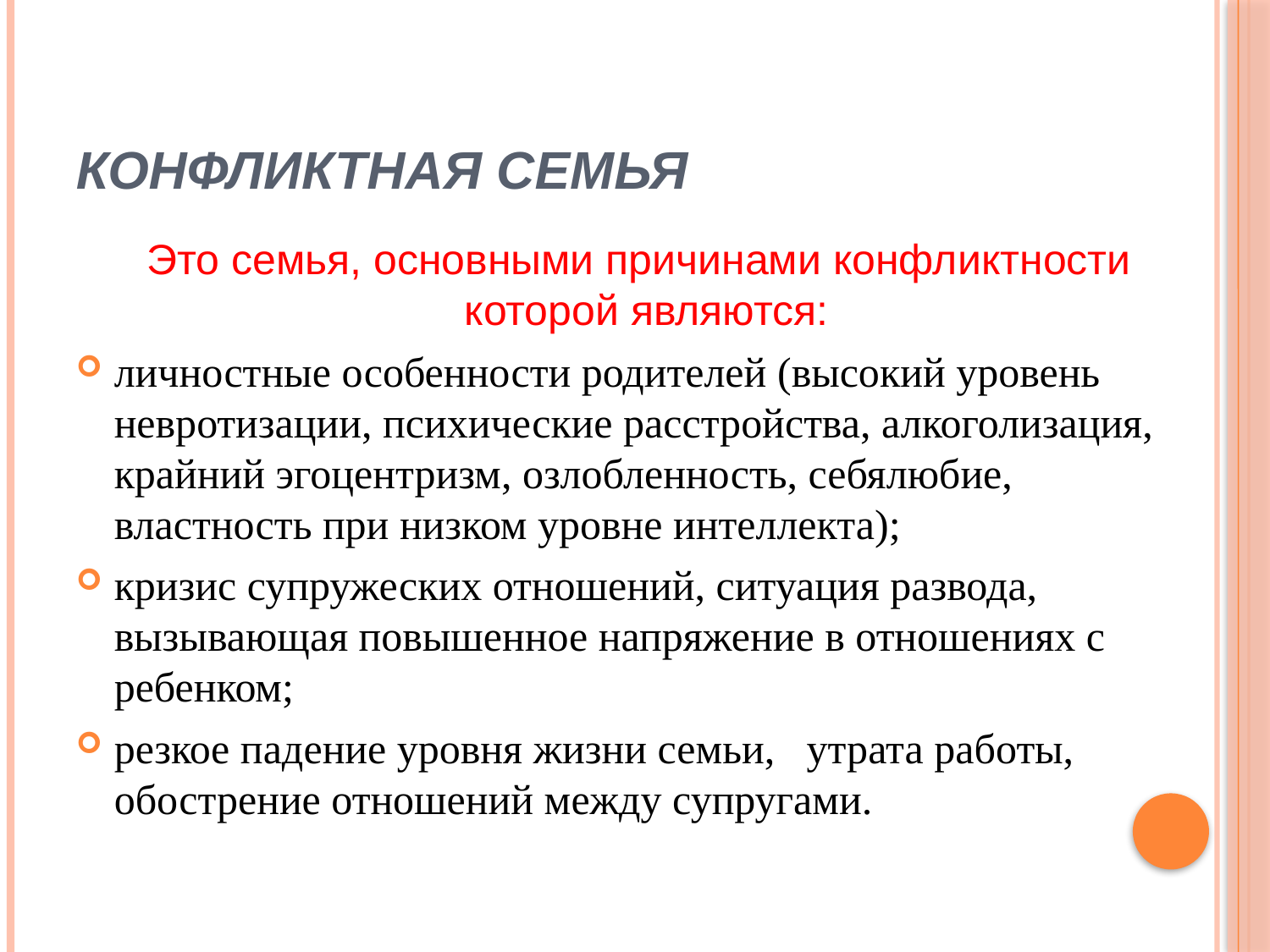

# Конфликтная семья
Это семья, основными причинами конфликтности которой являются:
личностные особенности родителей (высокий уровень невротизации, психические расстройства, алкоголизация, крайний эгоцентризм, озлобленность, себялюбие, властность при низком уровне интеллекта);
кризис супружеских отношений, ситуация развода, вызывающая повышенное напряжение в отношениях с ребенком;
резкое падение уровня жизни семьи,   утрата работы,  обострение отношений между супругами.